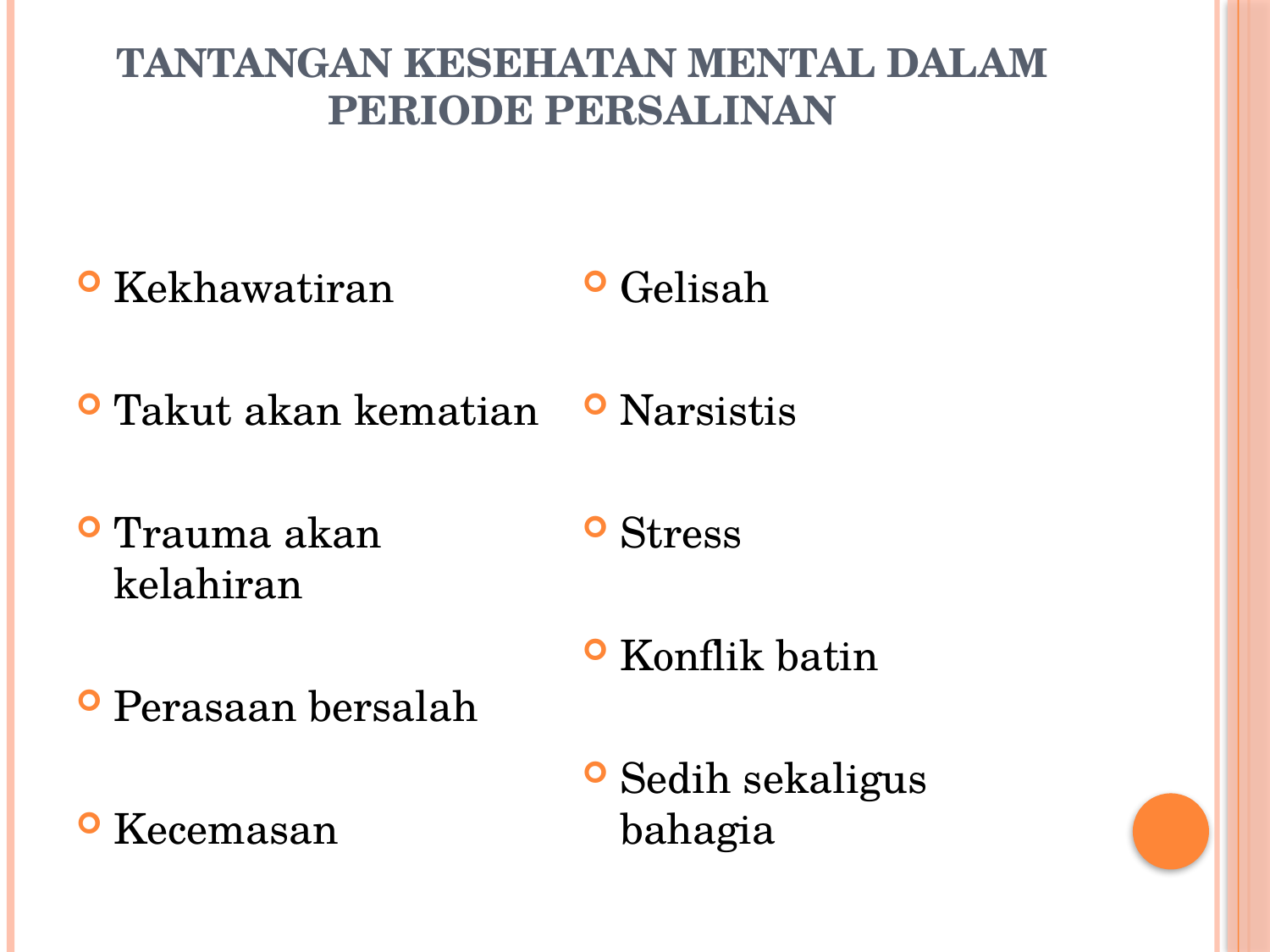

# Tantangan Kesehatan Mental dalam Periode Persalinan
Kekhawatiran

Takut akan kematian

Trauma akan kelahiran

Perasaan bersalah

Kecemasan

Gelisah

Narsistis

Stress

Konflik batin

Sedih sekaligus bahagia